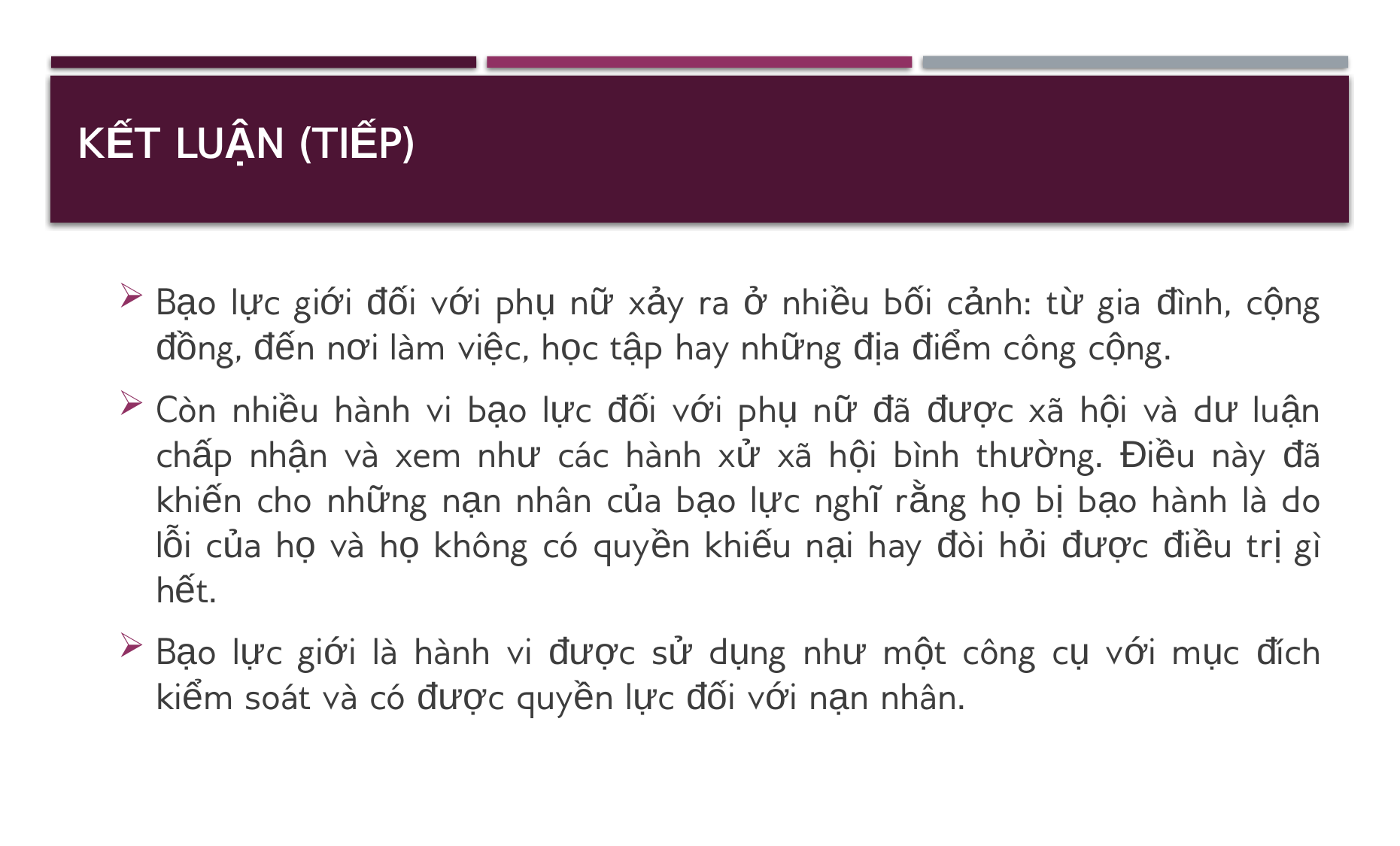

# Kết luận (tiếp)
Bạo lực giới đối với phụ nữ xảy ra ở nhiều bối cảnh: từ gia đình, cộng đồng, đến nơi làm việc, học tập hay những địa điểm công cộng.
Còn nhiều hành vi bạo lực đối với phụ nữ đã được xã hội và dư luận chấp nhận và xem như các hành xử xã hội bình thường. Điều này đã khiến cho những nạn nhân của bạo lực nghĩ rằng họ bị bạo hành là do lỗi của họ và họ không có quyền khiếu nại hay đòi hỏi được điều trị gì hết.
Bạo lực giới là hành vi được sử dụng như một công cụ với mục đích kiểm soát và có được quyền lực đối với nạn nhân.